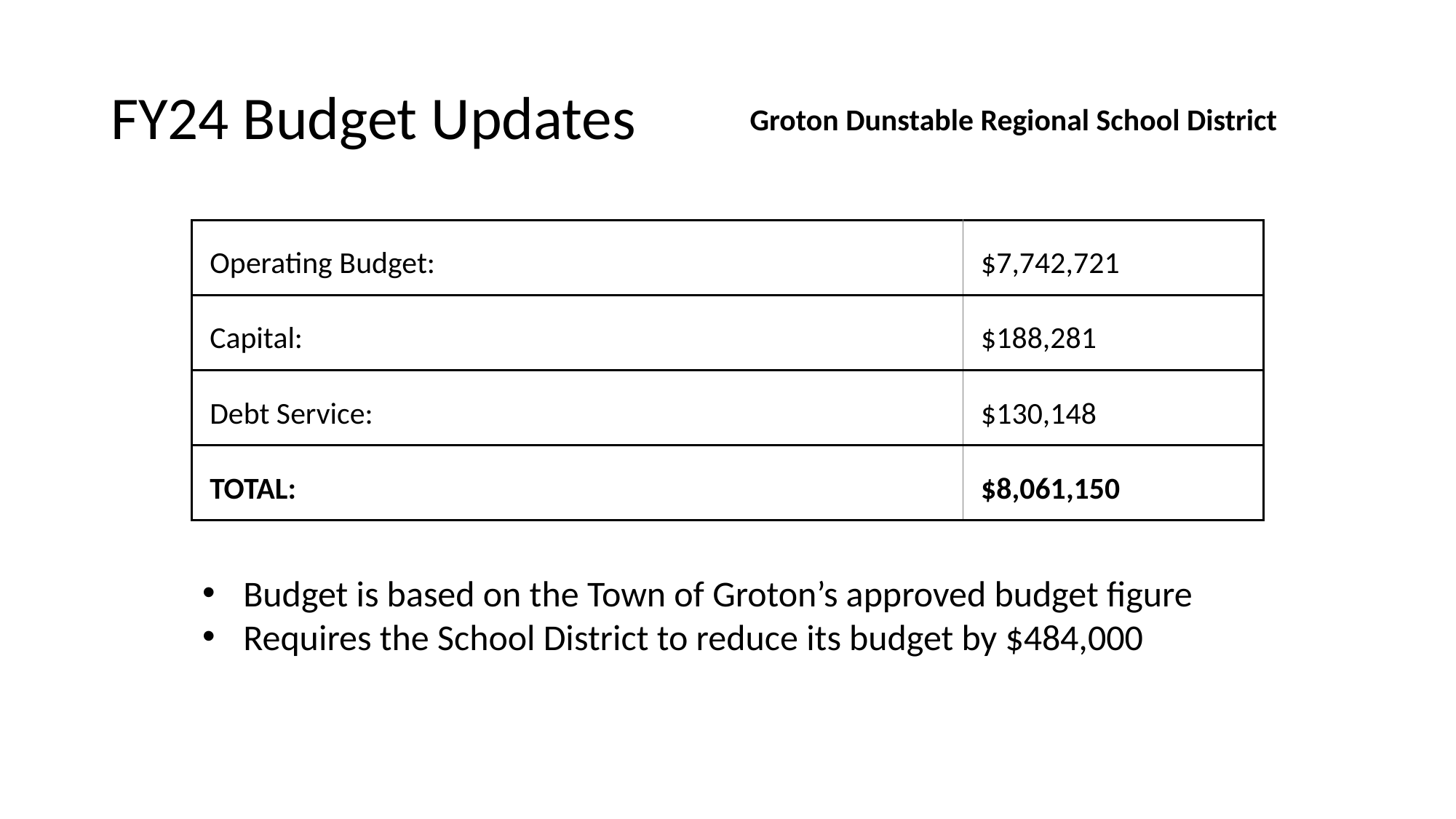

# FY24 Budget Updates
Groton Dunstable Regional School District
| Operating Budget: | $7,742,721 |
| --- | --- |
| Capital: | $188,281 |
| Debt Service: | $130,148 |
| TOTAL: | $8,061,150 |

Budget is based on the Town of Groton’s approved budget figure
Requires the School District to reduce its budget by $484,000